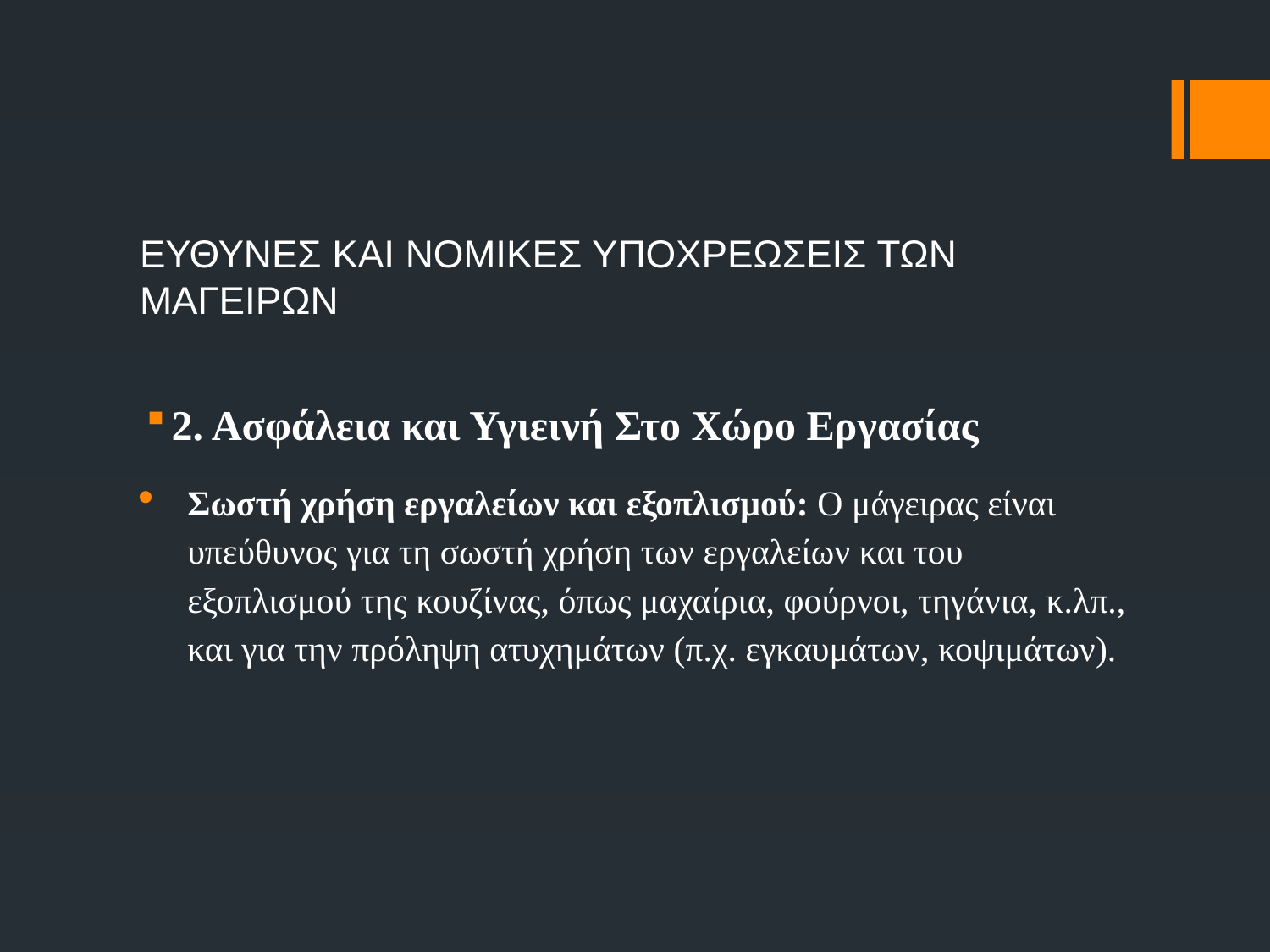

# ΕΥΘΥΝΕΣ ΚΑΙ ΝΟΜΙΚΕΣ ΥΠΟΧΡΕΩΣΕΙΣ ΤΩΝ ΜΑΓΕΙΡΩΝ
2. Ασφάλεια και Υγιεινή Στο Χώρο Εργασίας
Σωστή χρήση εργαλείων και εξοπλισμού: Ο μάγειρας είναι υπεύθυνος για τη σωστή χρήση των εργαλείων και του εξοπλισμού της κουζίνας, όπως μαχαίρια, φούρνοι, τηγάνια, κ.λπ., και για την πρόληψη ατυχημάτων (π.χ. εγκαυμάτων, κοψιμάτων).